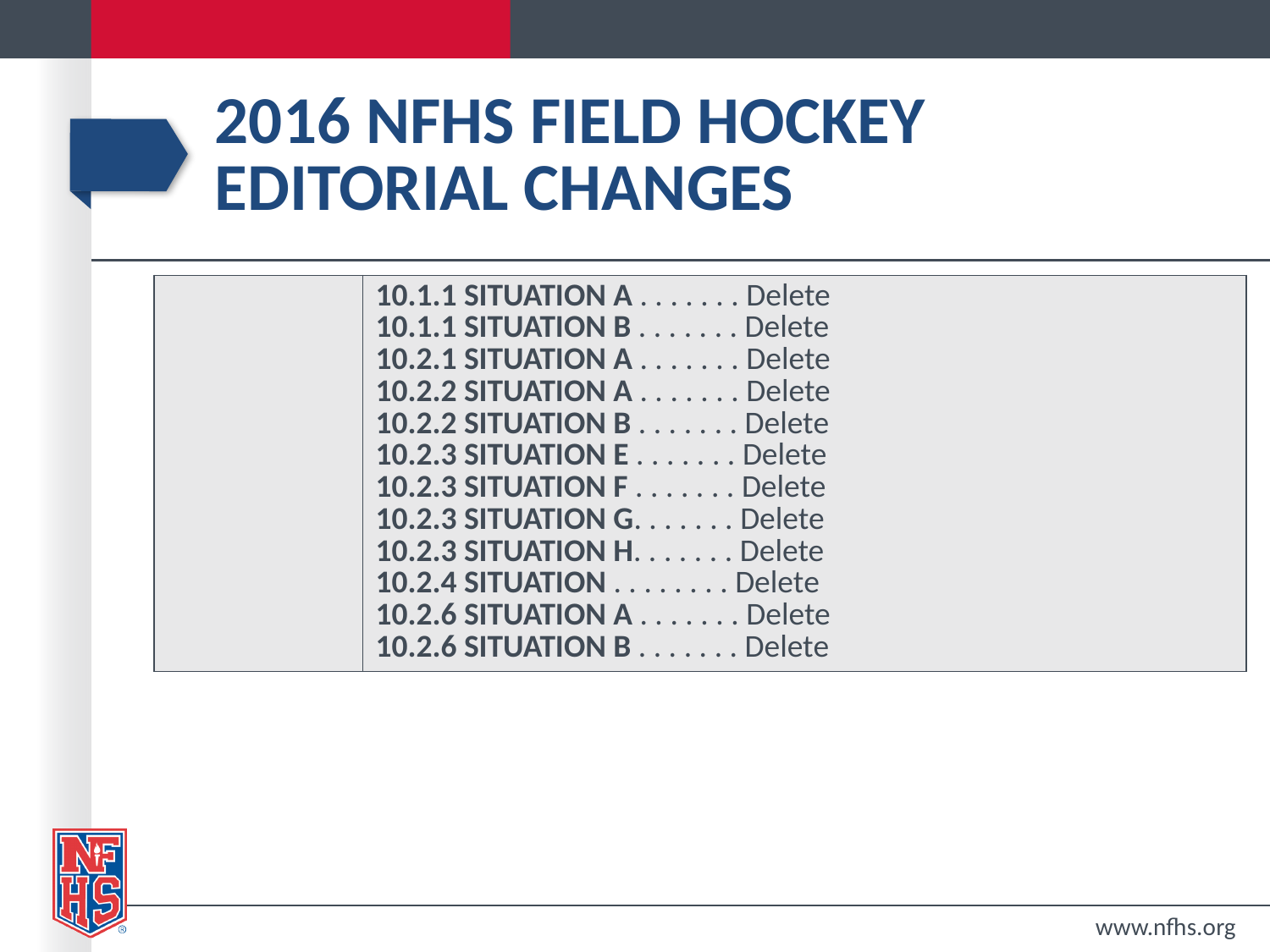

# 2016 nfhs field hockey editorial changes
|  | 10.1.1 SITUATION A . . . . . . . Delete 10.1.1 SITUATION B . . . . . . . Delete 10.2.1 SITUATION A . . . . . . . Delete 10.2.2 SITUATION A . . . . . . . Delete 10.2.2 SITUATION B . . . . . . . Delete 10.2.3 SITUATION E . . . . . . . Delete 10.2.3 SITUATION F . . . . . . . Delete 10.2.3 SITUATION G. . . . . . . Delete 10.2.3 SITUATION H. . . . . . . Delete 10.2.4 SITUATION . . . . . . . . Delete 10.2.6 SITUATION A . . . . . . . Delete 10.2.6 SITUATION B . . . . . . . Delete |
| --- | --- |
www.nfhs.org